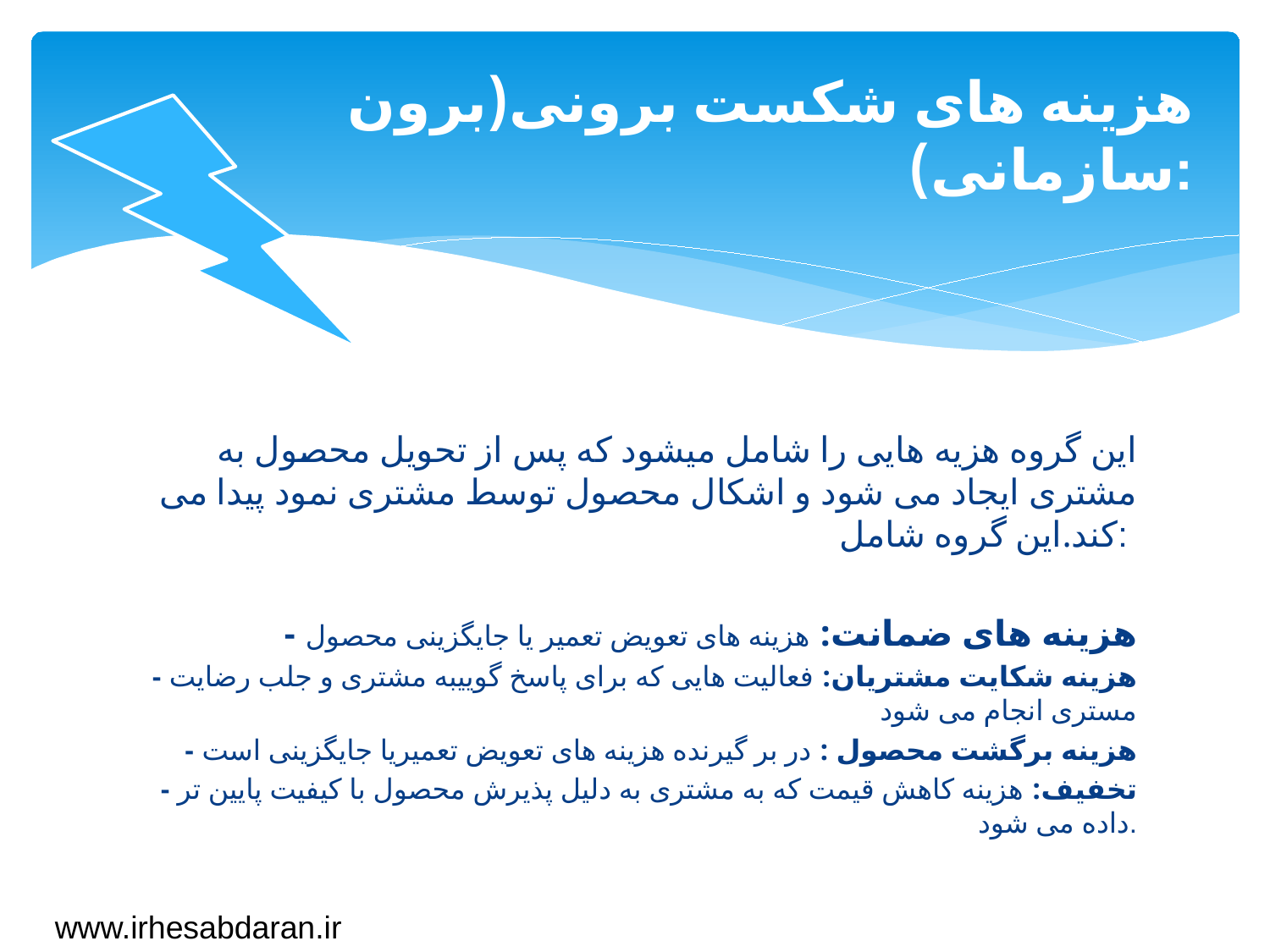

# هزینه های شکست برونی(برون سازمانی):

این گروه هزیه هایی را شامل میشود که پس از تحویل محصول به مشتری ایجاد می شود و اشکال محصول توسط مشتری نمود پیدا می کند.این گروه شامل:

- هزینه های ضمانت: هزینه های تعویض تعمیر یا جایگزینی محصول
- هزینه شکایت مشتریان: فعالیت هایی که برای پاسخ گوییبه مشتری و جلب رضایت مستری انجام می شود
- هزینه برگشت محصول : در بر گیرنده هزینه های تعویض تعمیریا جایگزینی است
- تخفیف: هزینه کاهش قیمت که به مشتری به دلیل پذیرش محصول با کیفیت پایین تر داده می شود.
www.irhesabdaran.ir